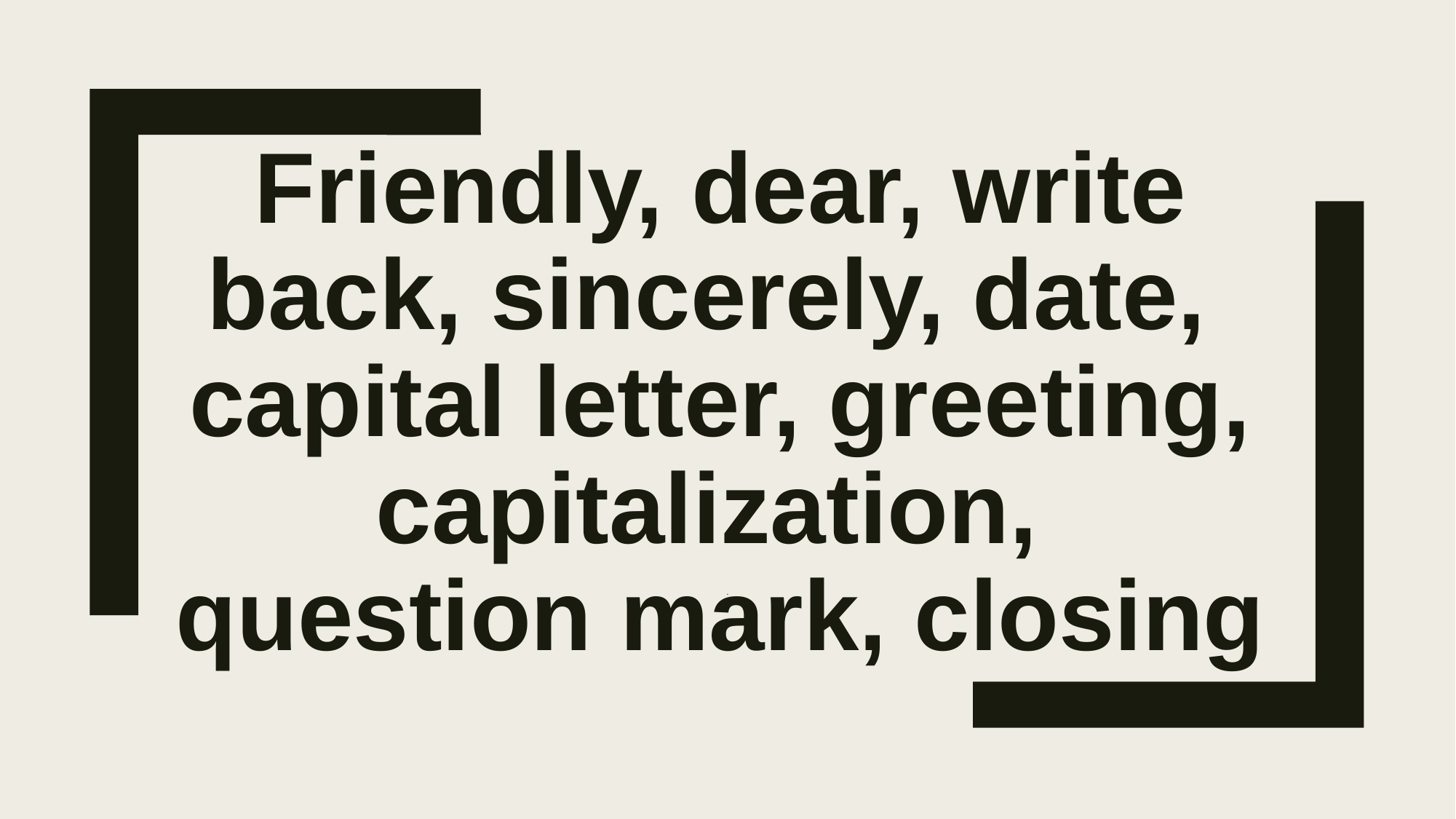

# Friendly, dear, write back, sincerely, date, capital letter, greeting, capitalization, question mark, closing
.